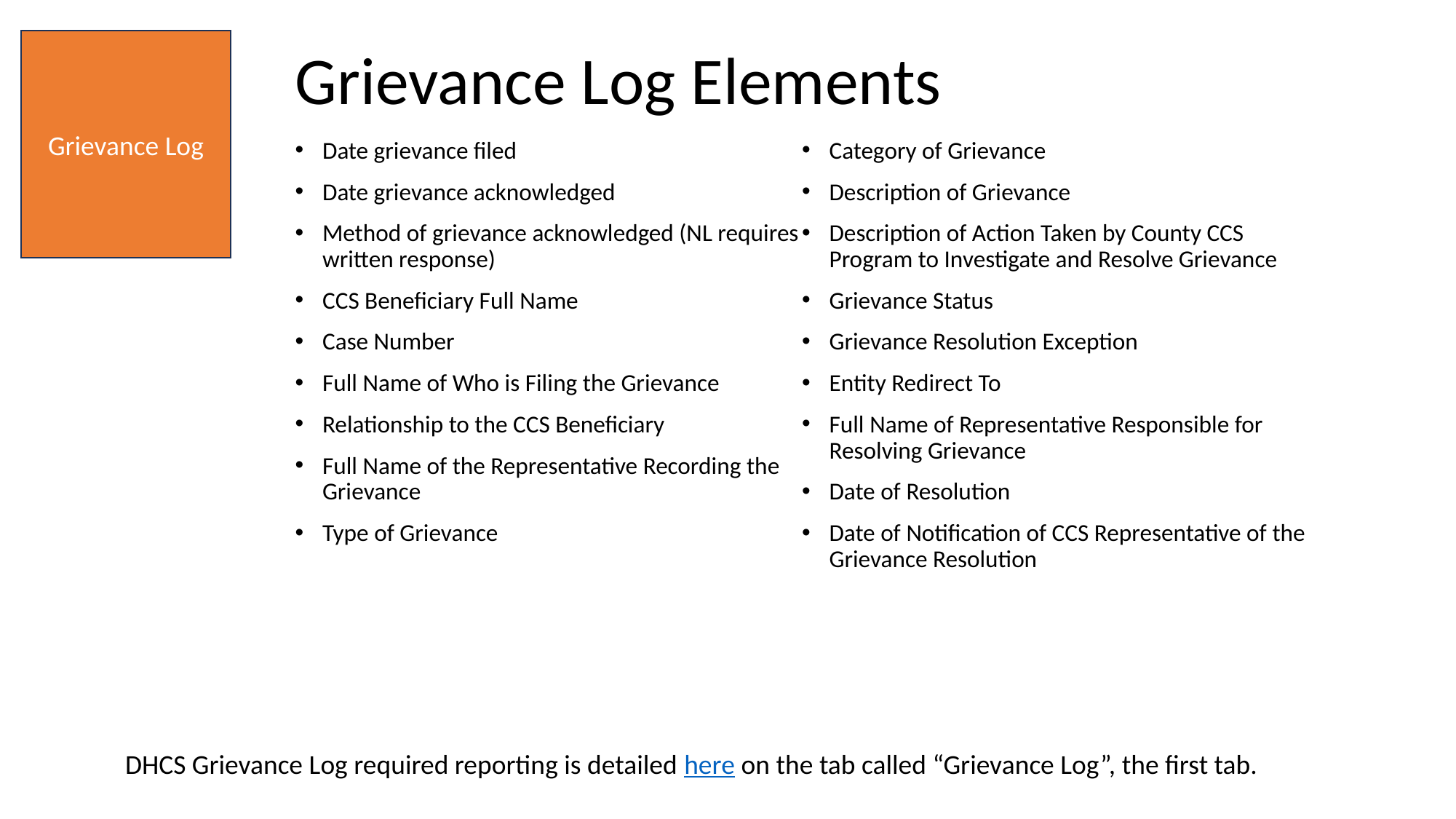

Grievance Log
# Grievance Log Elements
Date grievance filed
Date grievance acknowledged
Method of grievance acknowledged (NL requires written response)
CCS Beneficiary Full Name
Case Number
Full Name of Who is Filing the Grievance
Relationship to the CCS Beneficiary
Full Name of the Representative Recording the Grievance
Type of Grievance
Category of Grievance
Description of Grievance
Description of Action Taken by County CCS Program to Investigate and Resolve Grievance
Grievance Status
Grievance Resolution Exception
Entity Redirect To
Full Name of Representative Responsible for Resolving Grievance
Date of Resolution
Date of Notification of CCS Representative of the Grievance Resolution
DHCS Grievance Log required reporting is detailed here on the tab called “Grievance Log”, the first tab.